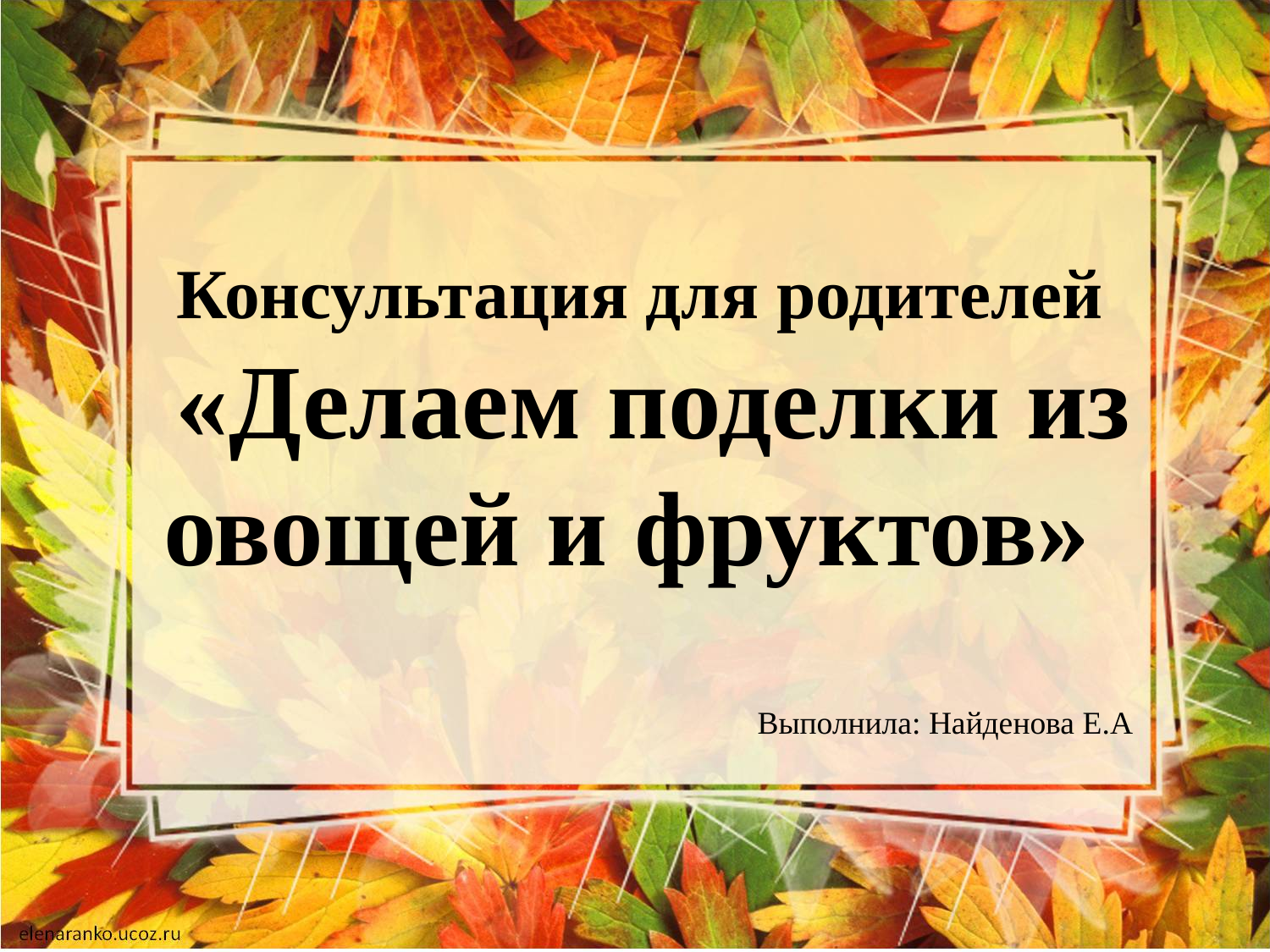

# Консультация для родителей «Делаем поделки из овощей и фруктов»
Выполнила: Найденова Е.А